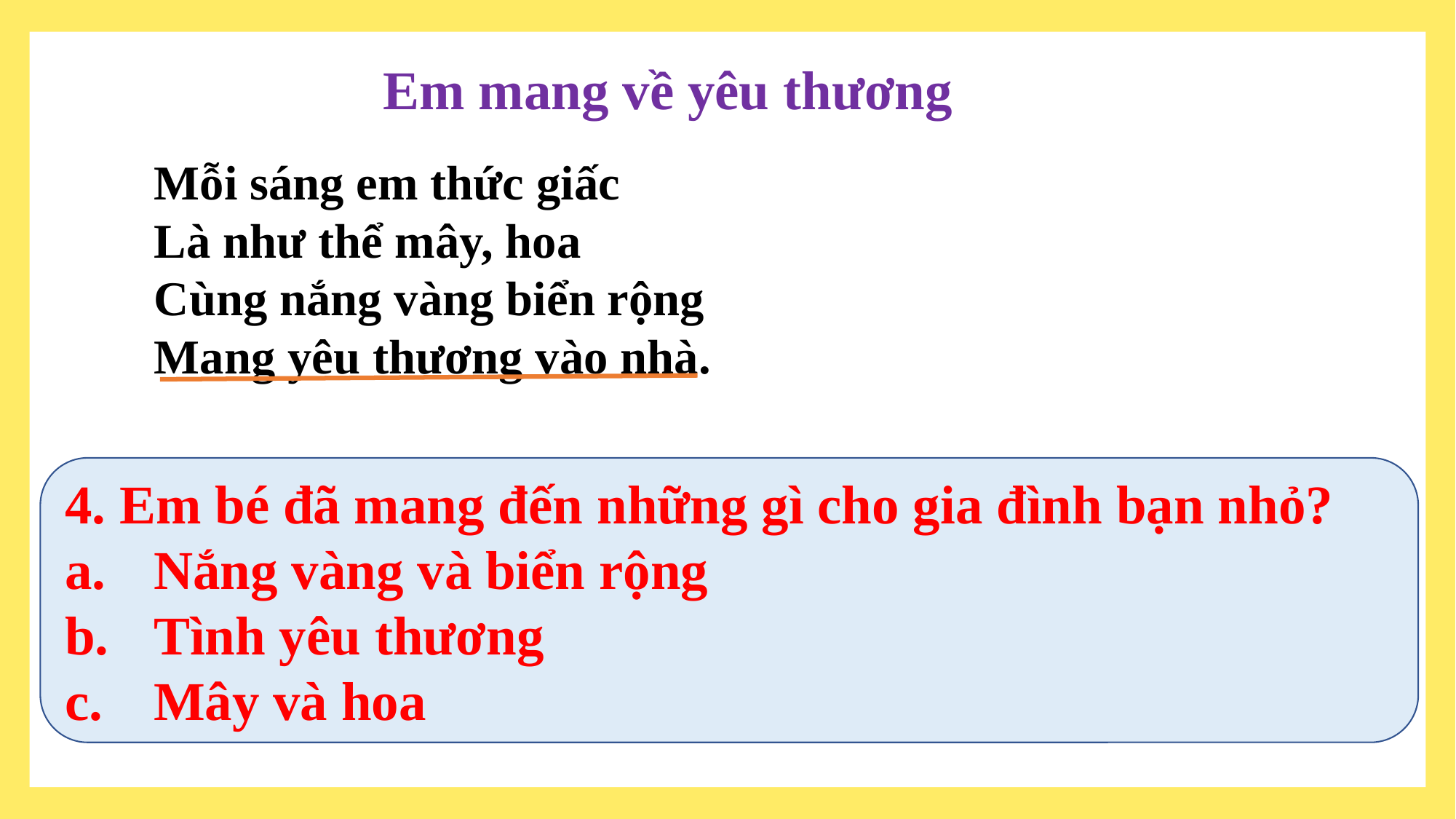

Em mang về yêu thương

Mỗi sáng em thức giấc
Là như thể mây, hoa
Cùng nắng vàng biển rộng
Mang yêu thương vào nhà.

4. Em bé đã mang đến những gì cho gia đình bạn nhỏ?
Nắng vàng và biển rộng
Tình yêu thương
Mây và hoa